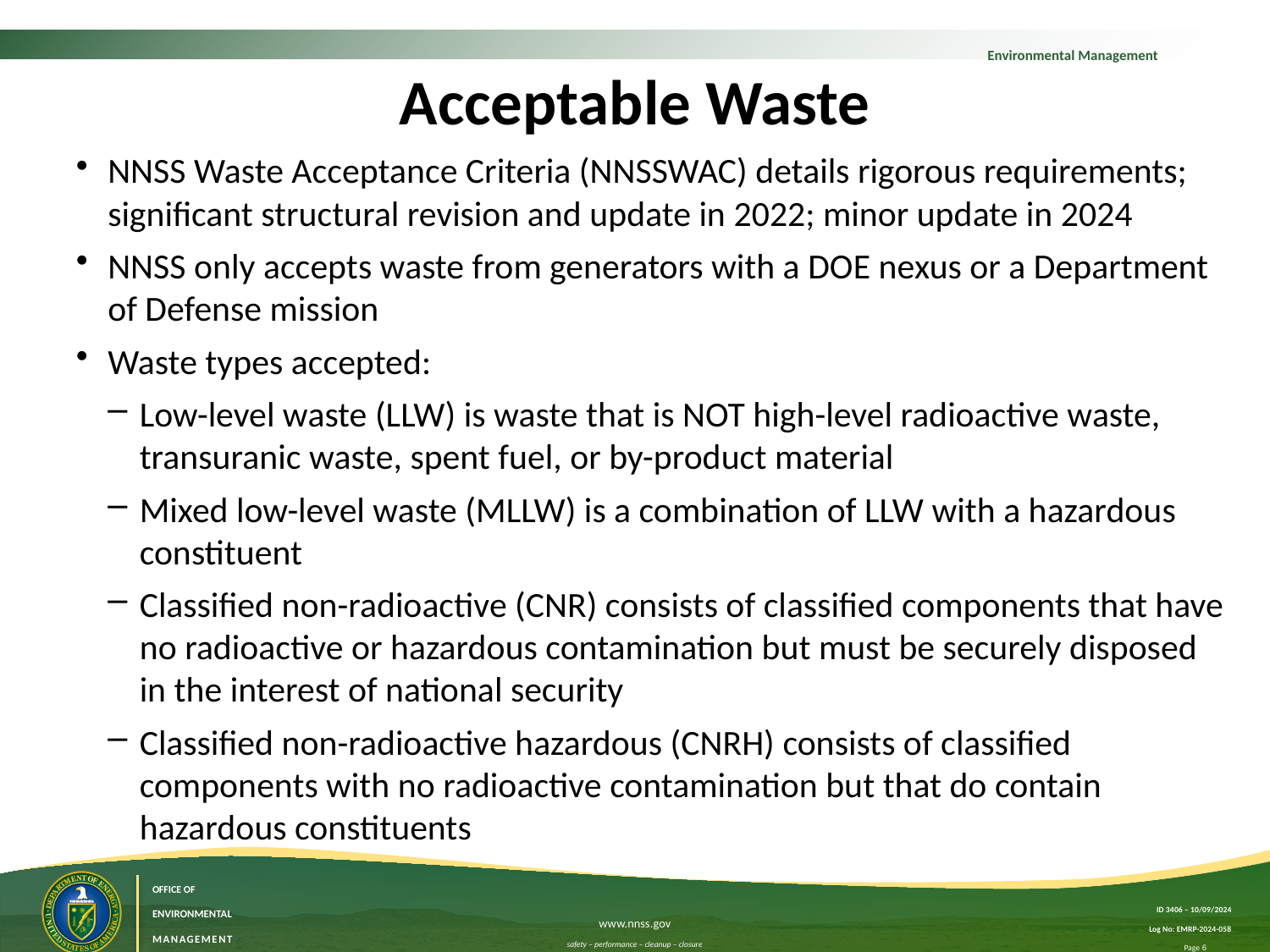

# Acceptable Waste
NNSS Waste Acceptance Criteria (NNSSWAC) details rigorous requirements; significant structural revision and update in 2022; minor update in 2024
NNSS only accepts waste from generators with a DOE nexus or a Department of Defense mission
Waste types accepted:
Low-level waste (LLW) is waste that is NOT high-level radioactive waste, transuranic waste, spent fuel, or by-product material
Mixed low-level waste (MLLW) is a combination of LLW with a hazardous constituent
Classified non-radioactive (CNR) consists of classified components that have no radioactive or hazardous contamination but must be securely disposed in the interest of national security
Classified non-radioactive hazardous (CNRH) consists of classified components with no radioactive contamination but that do contain hazardous constituents